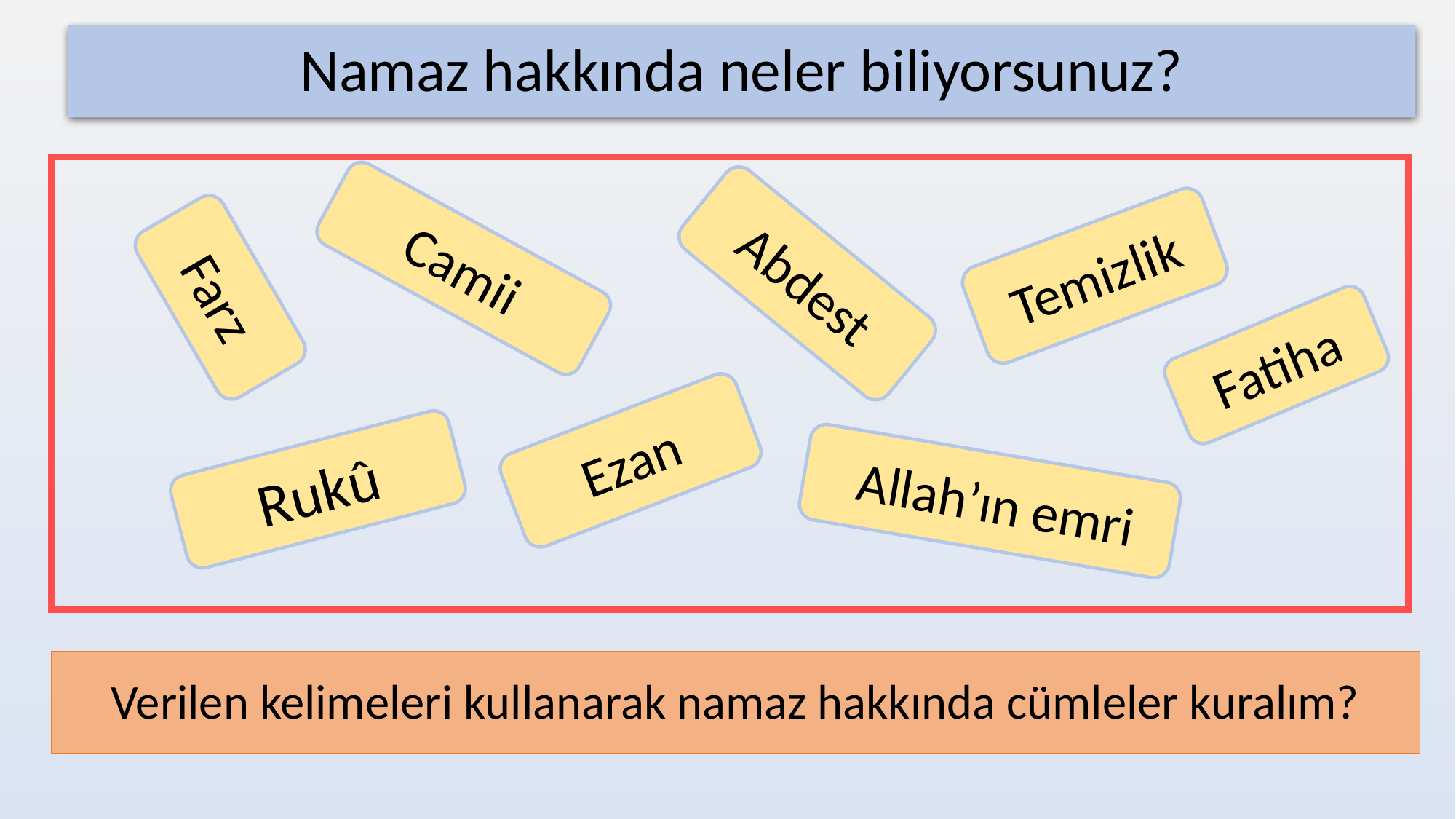

Namaz hakkında neler biliyorsunuz?

Camii
Temizlik
Abdest
Farz
Fatiha
Ezan
Rukû
 Allah’ın emri
Verilen kelimeleri kullanarak namaz hakkında cümleler kuralım?